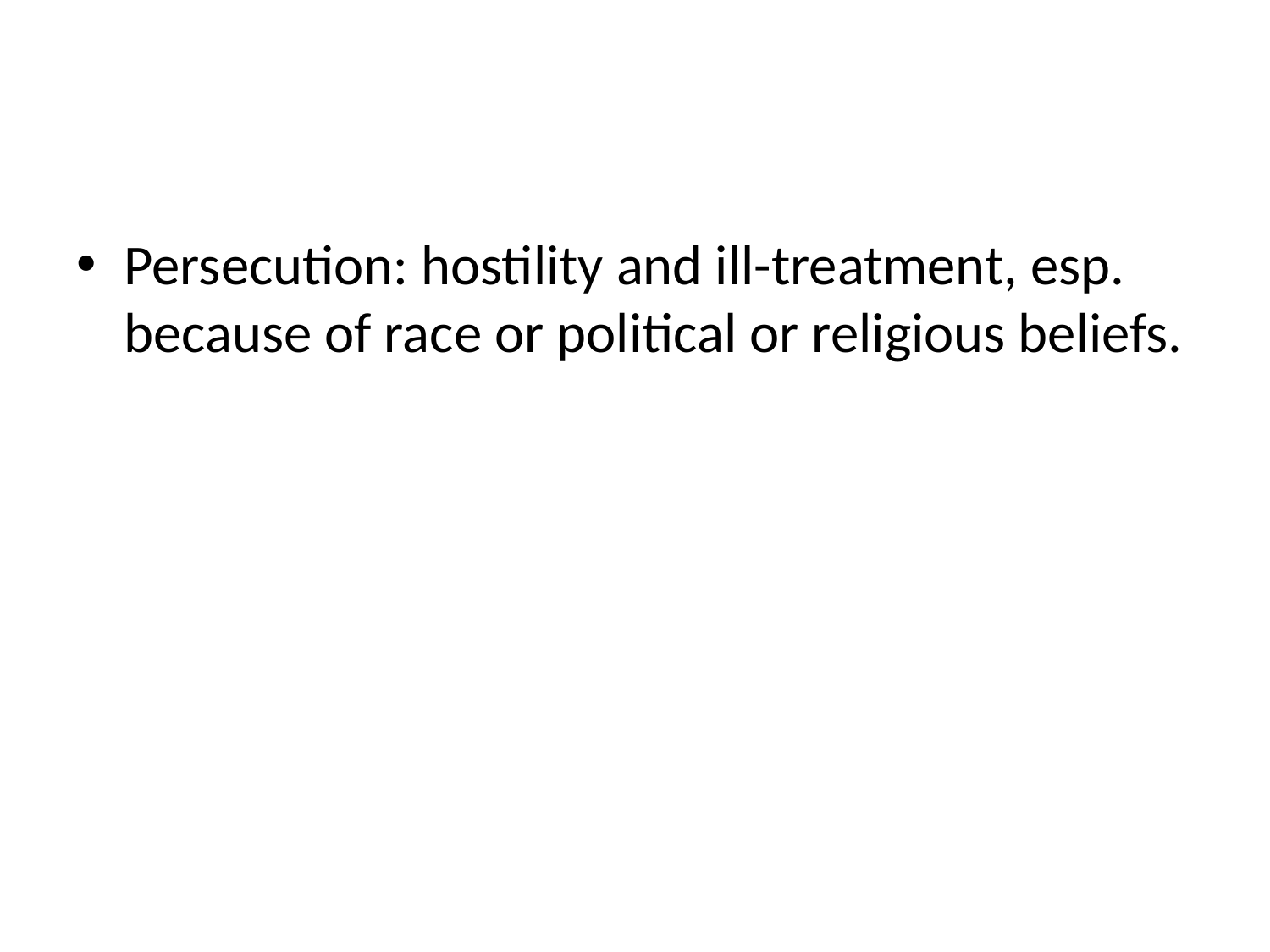

#
Persecution: hostility and ill-treatment, esp. because of race or political or religious beliefs.